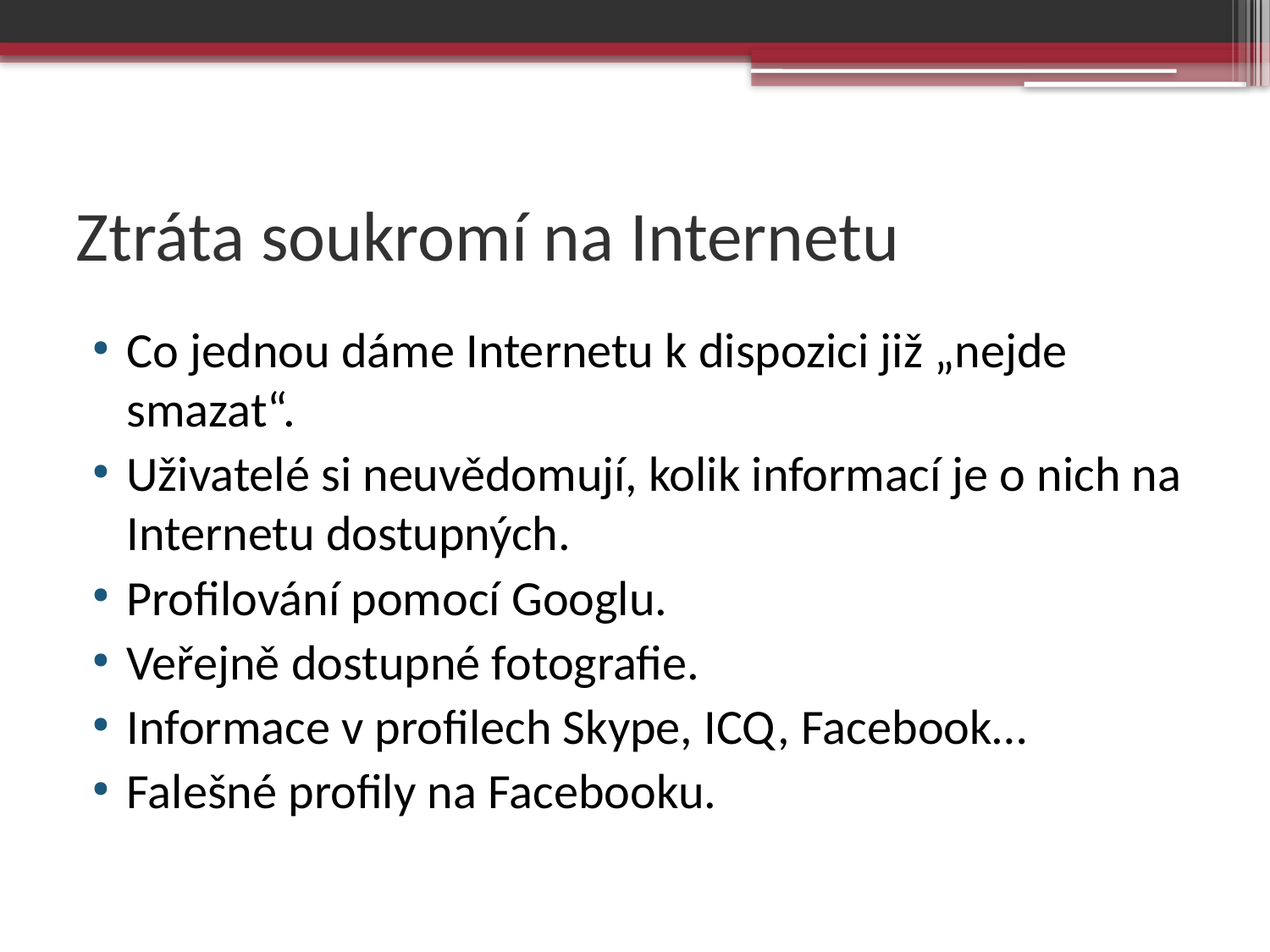

# Ztráta soukromí na Internetu
Co jednou dáme Internetu k dispozici již „nejde smazat“.
Uživatelé si neuvědomují, kolik informací je o nich na Internetu dostupných.
Profilování pomocí Googlu.
Veřejně dostupné fotografie.
Informace v profilech Skype, ICQ, Facebook…
Falešné profily na Facebooku.